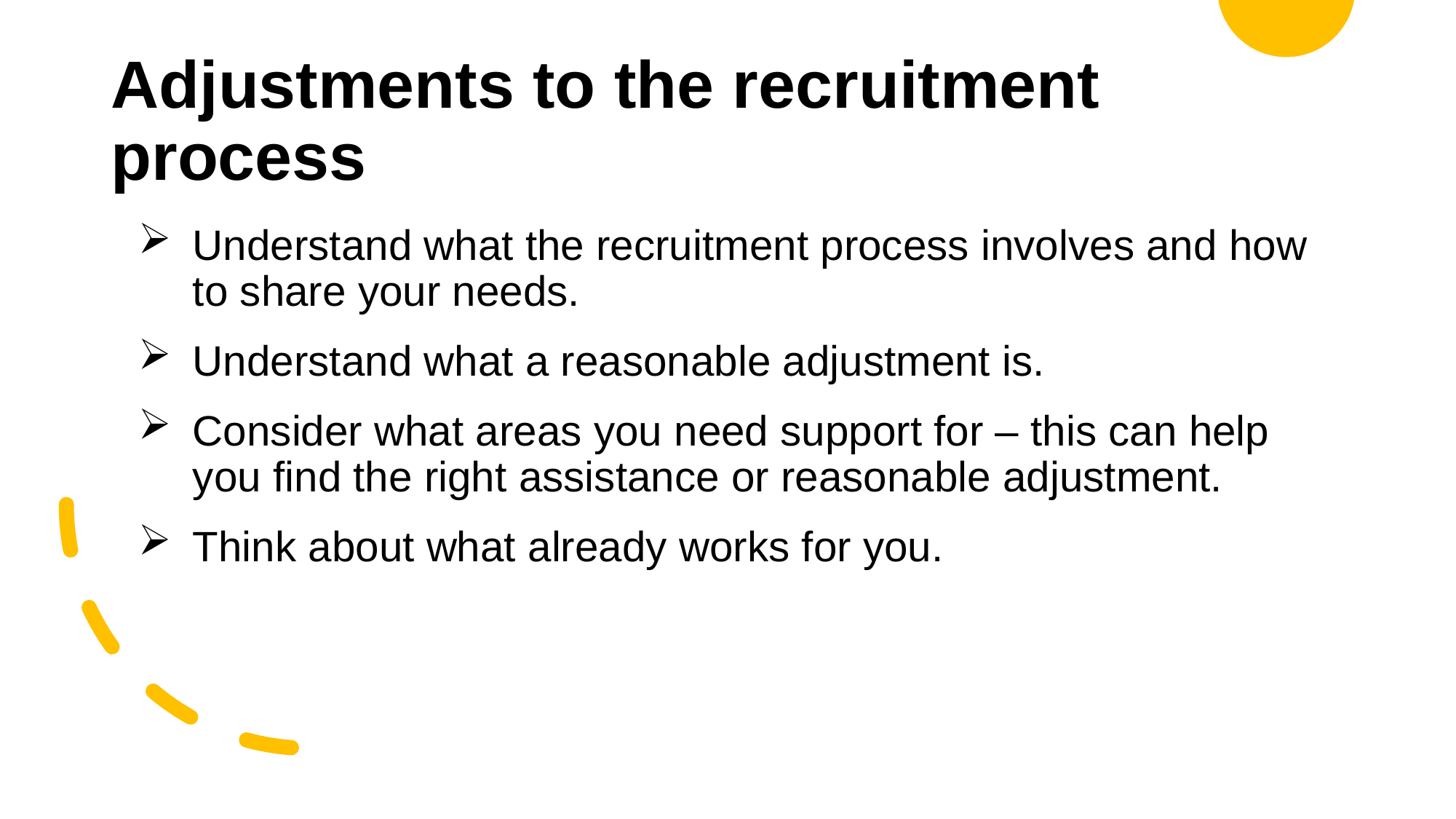

# Adjustments to the recruitment process
Understand what the recruitment process involves and how to share your needs.
Understand what a reasonable adjustment is.
Consider what areas you need support for – this can help you find the right assistance or reasonable adjustment.
Think about what already works for you.